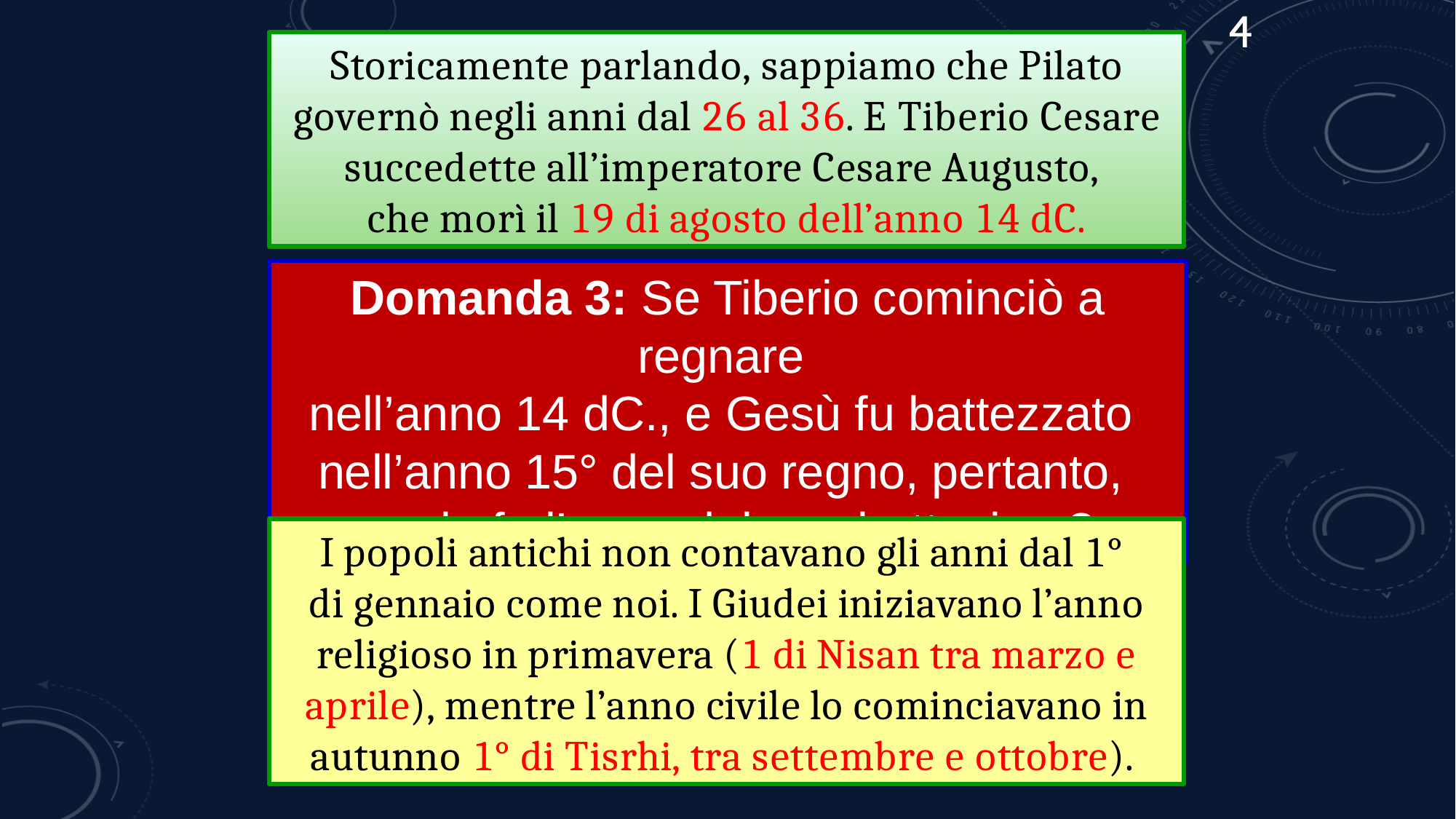

4
Storicamente parlando, sappiamo che Pilato governò negli anni dal 26 al 36. E Tiberio Cesare succedette all’imperatore Cesare Augusto,
che morì il 19 di agosto dell’anno 14 dC.
Domanda 3: Se Tiberio cominciò a regnare
nell’anno 14 dC., e Gesù fu battezzato
nell’anno 15° del suo regno, pertanto,
quale fu l’anno del suo battesimo?
I popoli antichi non contavano gli anni dal 1°
di gennaio come noi. I Giudei iniziavano l’anno religioso in primavera (1 di Nisan tra marzo e aprile), mentre l’anno civile lo cominciavano in autunno 1° di Tisrhi, tra settembre e ottobre).